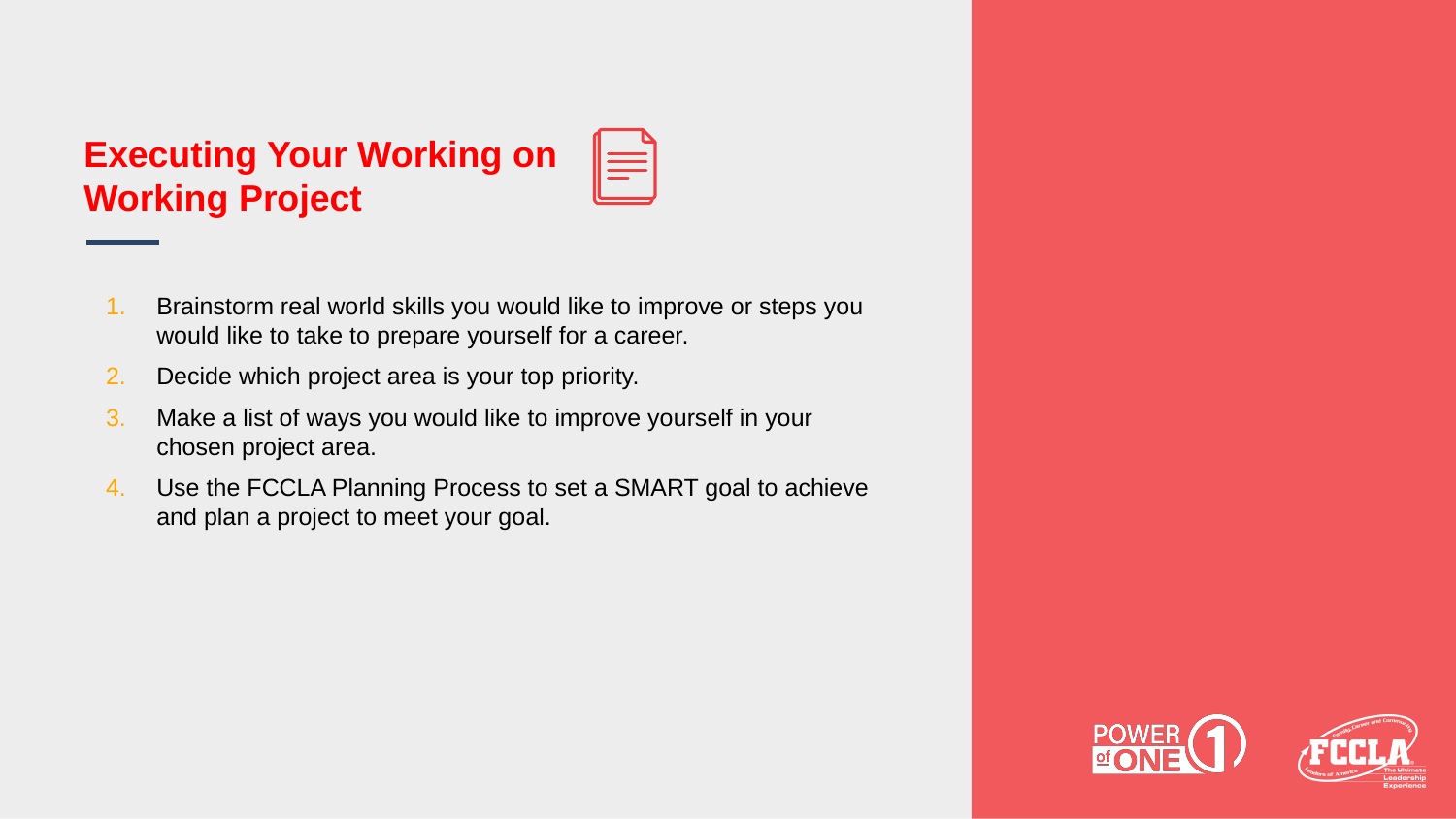

# Executing Your Working on Working Project

Brainstorm real world skills you would like to improve or steps you would like to take to prepare yourself for a career.
Decide which project area is your top priority.
Make a list of ways you would like to improve yourself in your chosen project area.
Use the FCCLA Planning Process to set a SMART goal to achieve and plan a project to meet your goal.